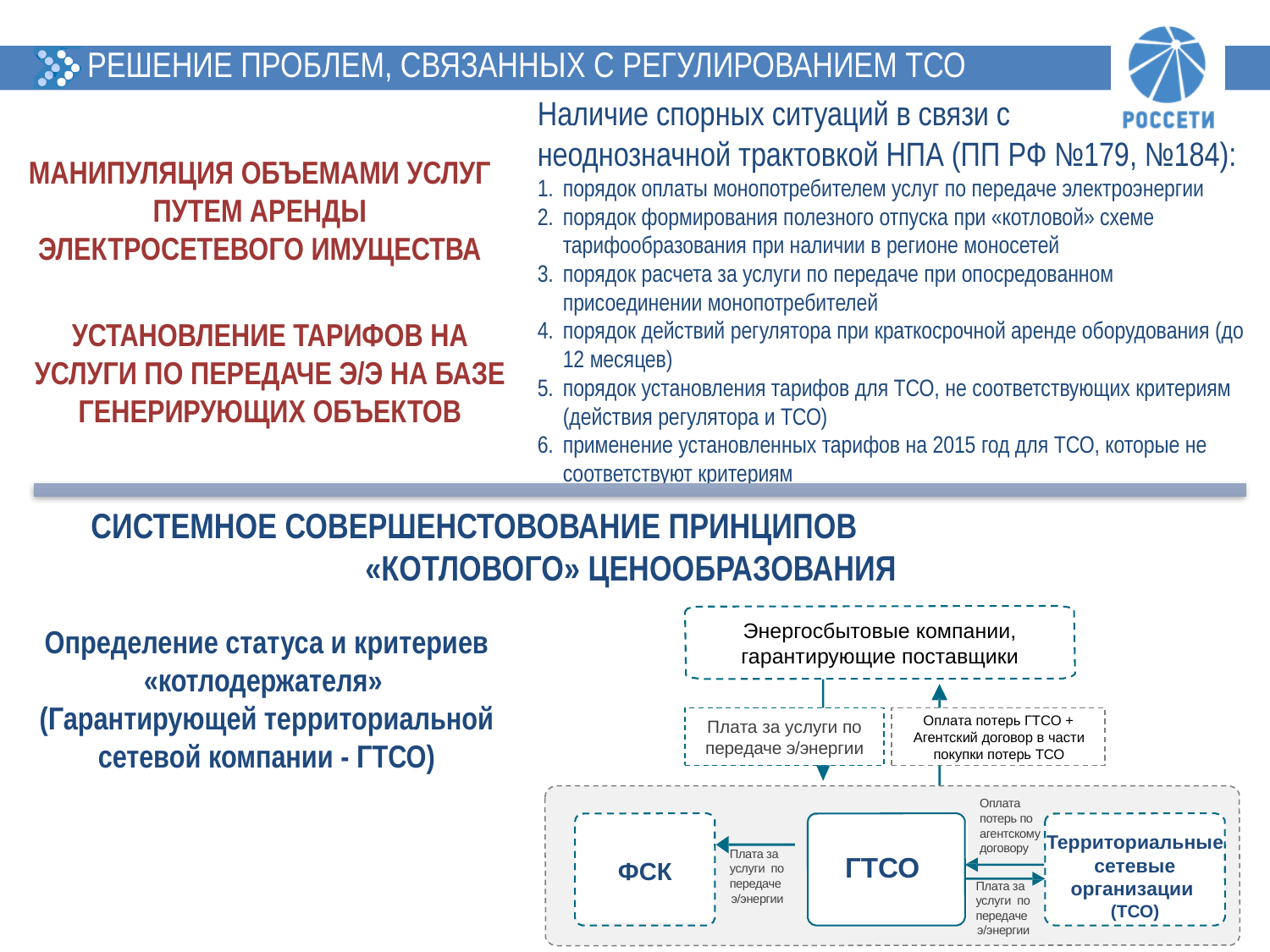

РЕШЕНИЕ ПРОБЛЕМ, СВЯЗАННЫХ С РЕГУЛИРОВАНИЕМ ТСО
13
Наличие спорных ситуаций в связи с
неоднозначной трактовкой НПА (ПП РФ №179, №184):
порядок оплаты монопотребителем услуг по передаче электроэнергии
порядок формирования полезного отпуска при «котловой» схеме  тарифообразования при наличии в регионе моносетей
порядок расчета за услуги по передаче при опосредованном присоединении монопотребителей
порядок действий регулятора при краткосрочной аренде оборудования (до 12 месяцев)
порядок установления тарифов для ТСО, не соответствующих критериям (действия регулятора и ТСО)
применение установленных тарифов на 2015 год для ТСО, которые не соответствуют критериям
МАНИПУЛЯЦИЯ ОБЪЕМАМИ УСЛУГ ПУТЕМ АРЕНДЫ ЭЛЕКТРОСЕТЕВОГО ИМУЩЕСТВА
УСТАНОВЛЕНИЕ ТАРИФОВ НА УСЛУГИ ПО ПЕРЕДАЧЕ Э/Э НА БАЗЕ ГЕНЕРИРУЮЩИХ ОБЪЕКТОВ

СИСТЕМНОЕ СОВЕРШЕНСТОВОВАНИЕ ПРИНЦИПОВ                                         «КОТЛОВОГО» ЦЕНООБРАЗОВАНИЯ
Энергосбытовые компании, гарантирующие поставщики
Определение статуса и критериев «котлодержателя»
(Гарантирующей территориальной сетевой компании - ГТСО)
Плата за услуги по передаче э/энергии
Оплата потерь ГТСО + Агентский договор в части покупки потерь ТСО

Оплата
потерь по
агентскому
договору

ФСК

Территориальные сетевые организации
(ТСО)

ГТСО

Плата за
услуги  по
передаче
       э/энергии

Плата за
услуги  по
передаче
       э/энергии